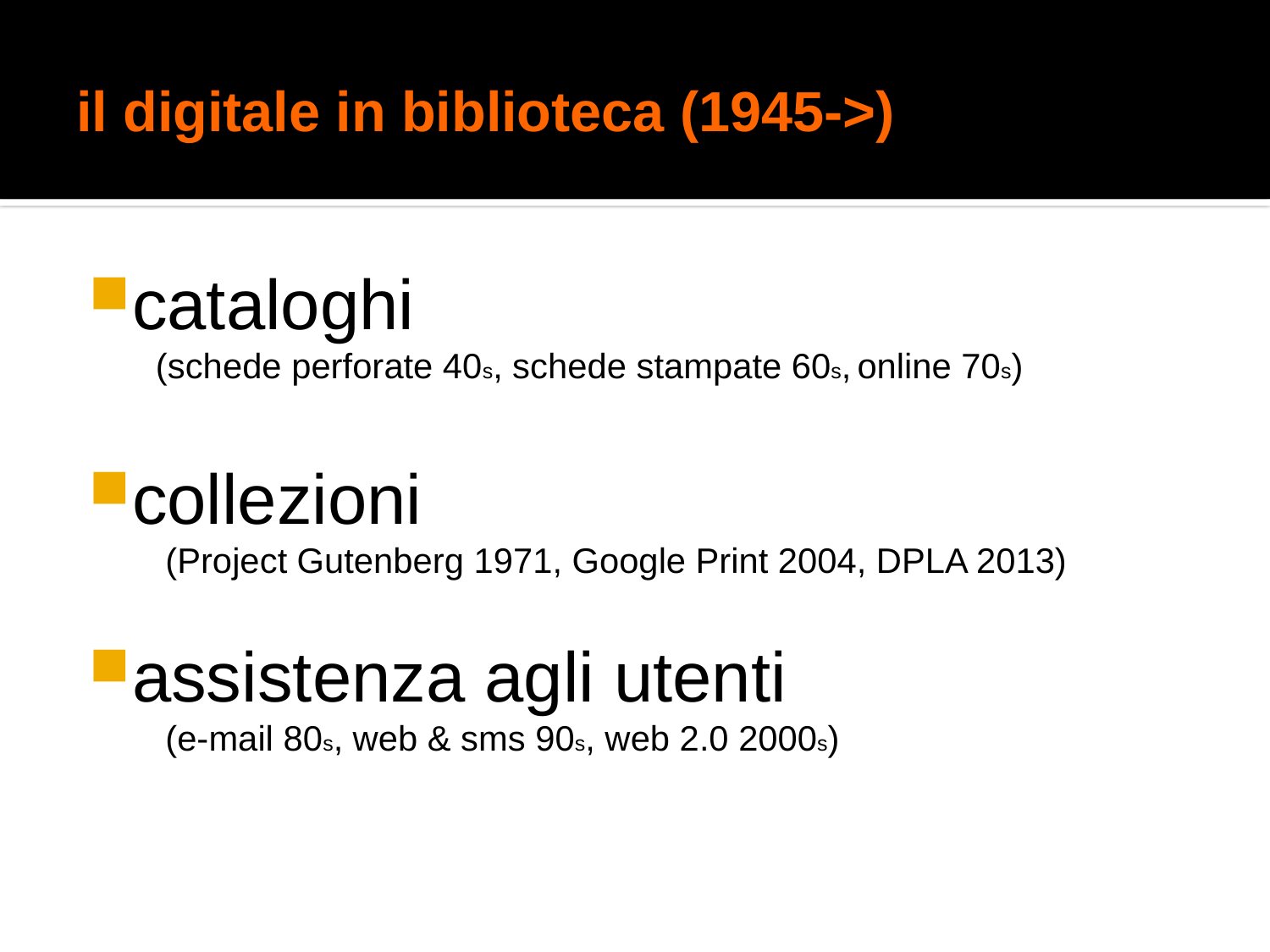

# il digitale in biblioteca (1945->)
cataloghi
       (schede perforate 40s, schede stampate 60s, online 70s)

collezioni
        (Project Gutenberg 1971, Google Print 2004, DPLA 2013)

assistenza agli utenti
        (e-mail 80s, web & sms 90s, web 2.0 2000s)